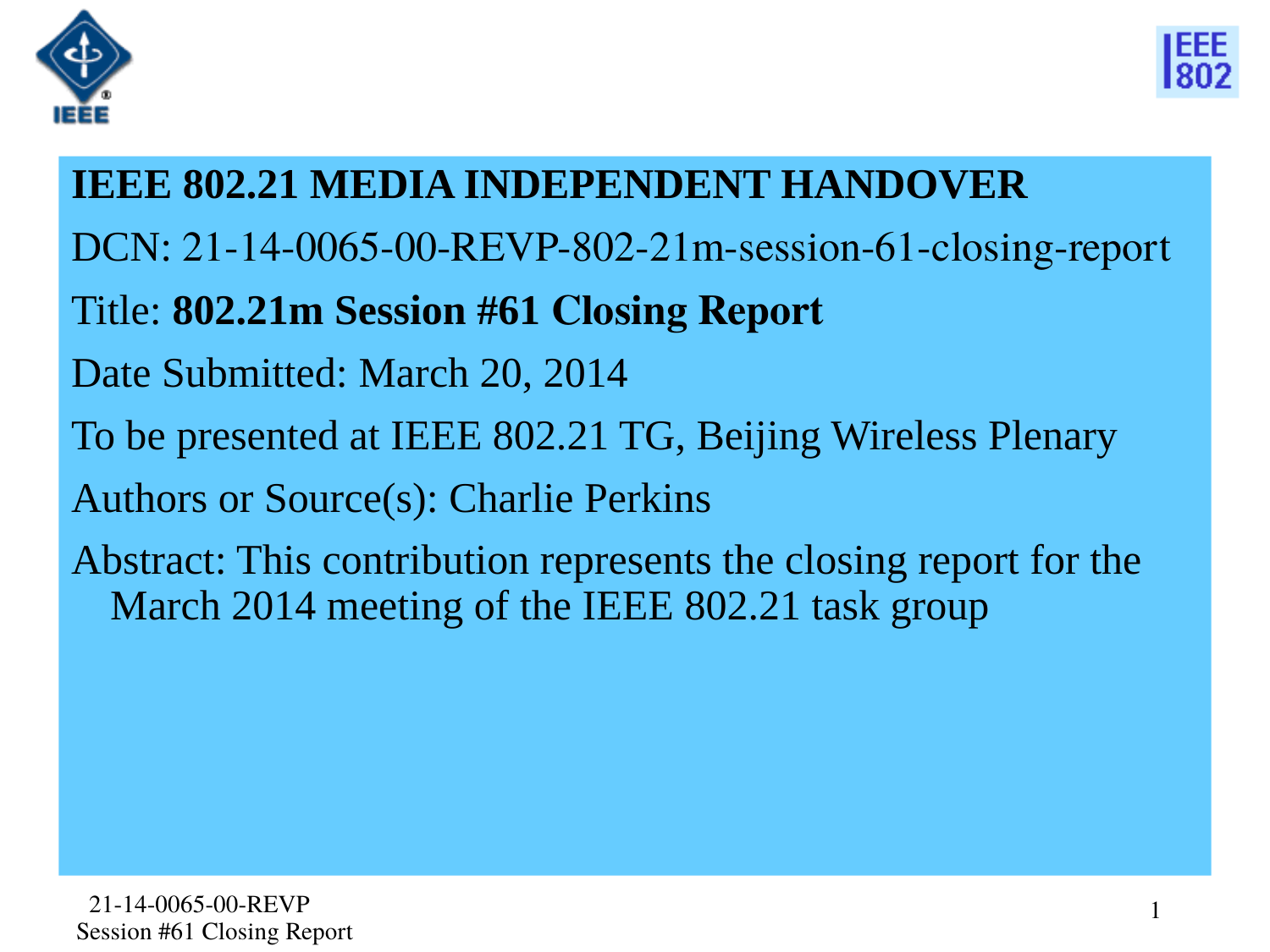

IEEE 802.21 MEDIA INDEPENDENT HANDOVER
DCN: 21-14-0065-00-REVP-802-21m-session-61-closing-report
Title: 802.21m Session #61 Closing Report
Date Submitted: March 20, 2014
To be presented at IEEE 802.21 TG, Beijing Wireless Plenary
Authors or Source(s): Charlie Perkins
Abstract: This contribution represents the closing report for the March 2014 meeting of the IEEE 802.21 task group
21-14-0065-00-REVP      Session #61 Closing Report
1